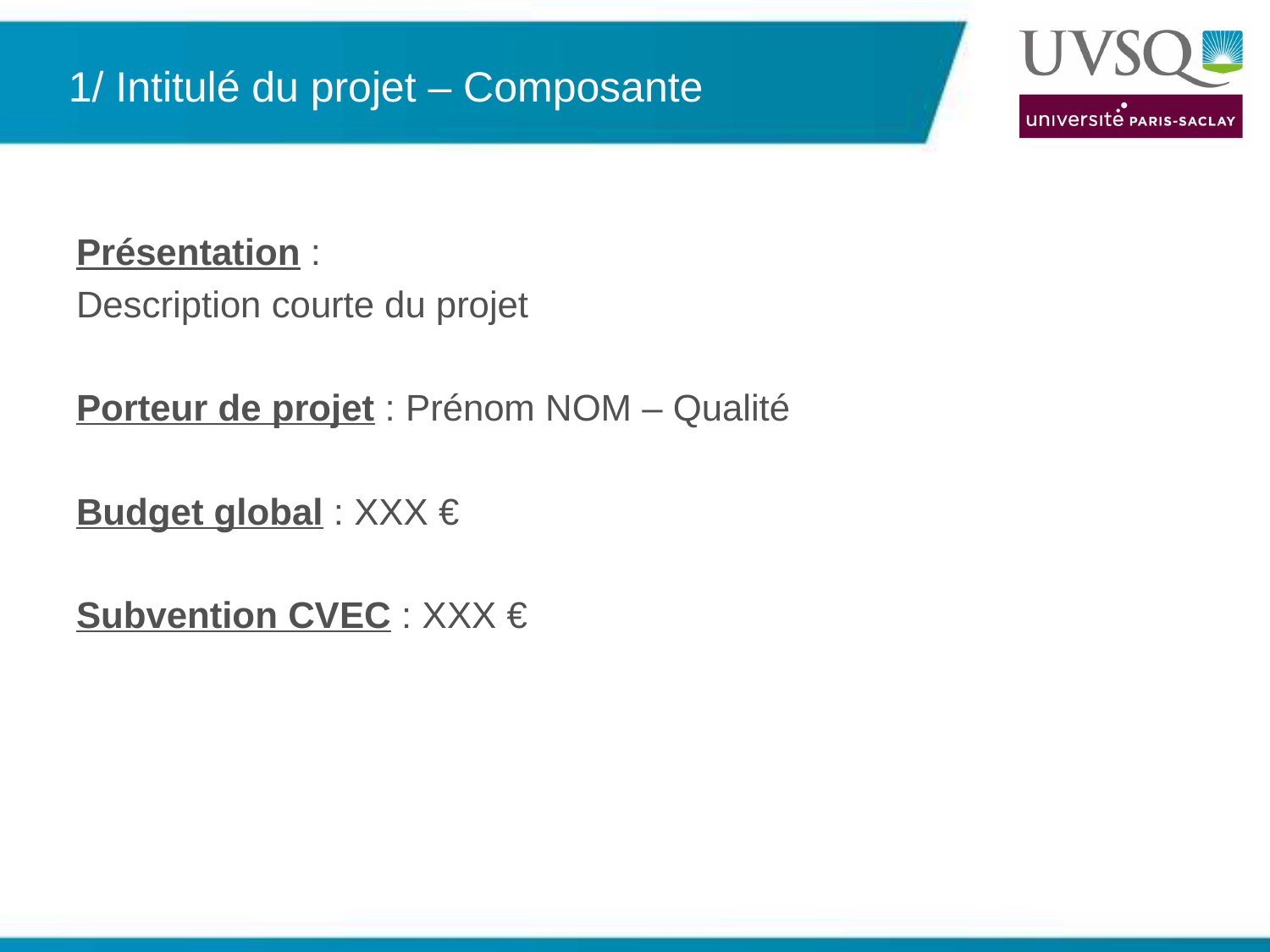

# 1/ Intitulé du projet – Composante
Présentation :
Description courte du projet

Porteur de projet : Prénom NOM – Qualité

Budget global : XXX €

Subvention CVEC : XXX €